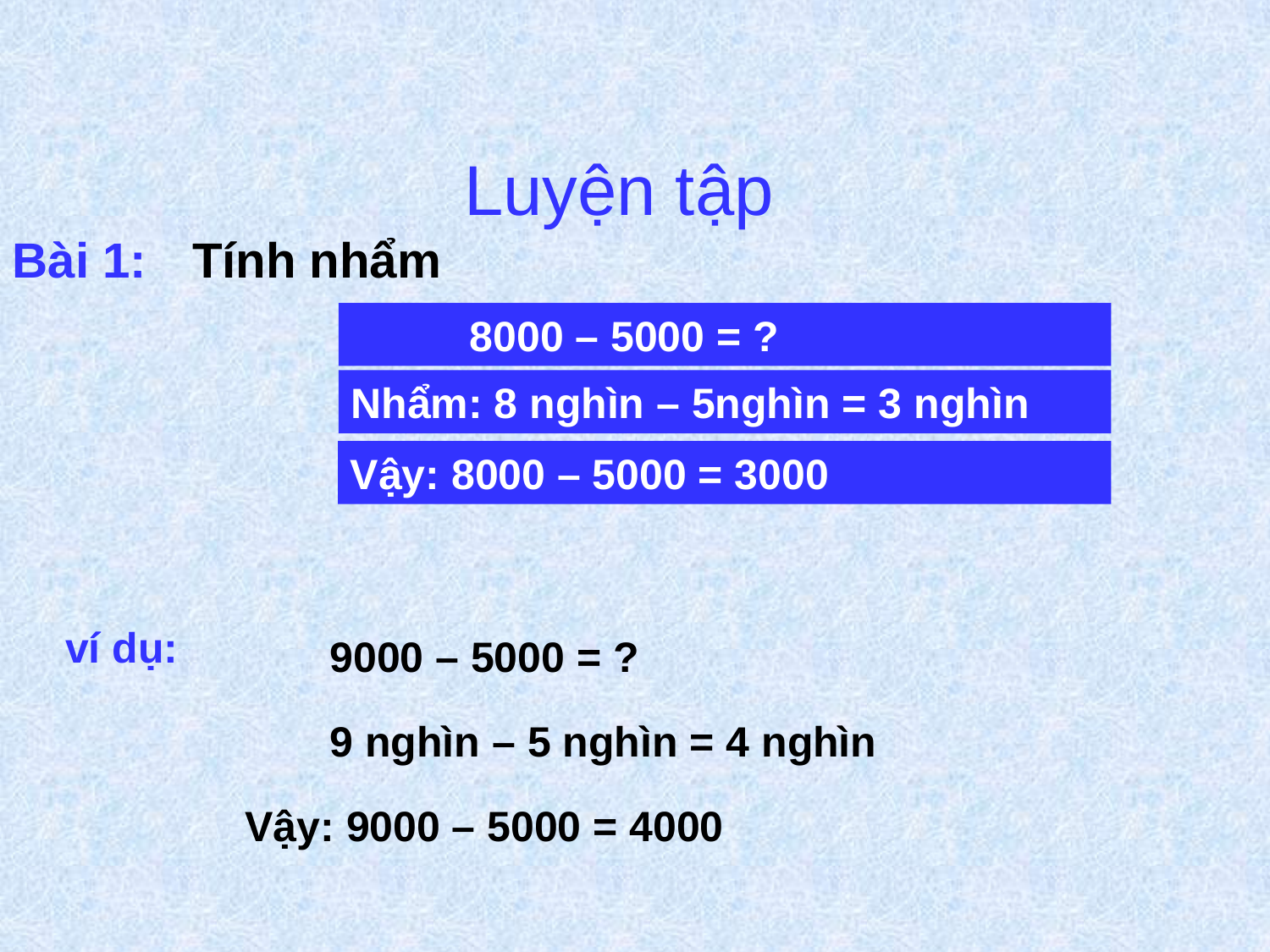

Luyện tập
Bài 1:
Tính nhẩm
          8000 – 5000 = ?
Nhẩm: 8 nghìn – 5nghìn = 3 nghìn
Vậy: 8000 – 5000 = 3000
ví dụ:
9000 – 5000 = ?
9 nghìn – 5 nghìn = 4 nghìn
Vậy: 9000 – 5000 = 4000